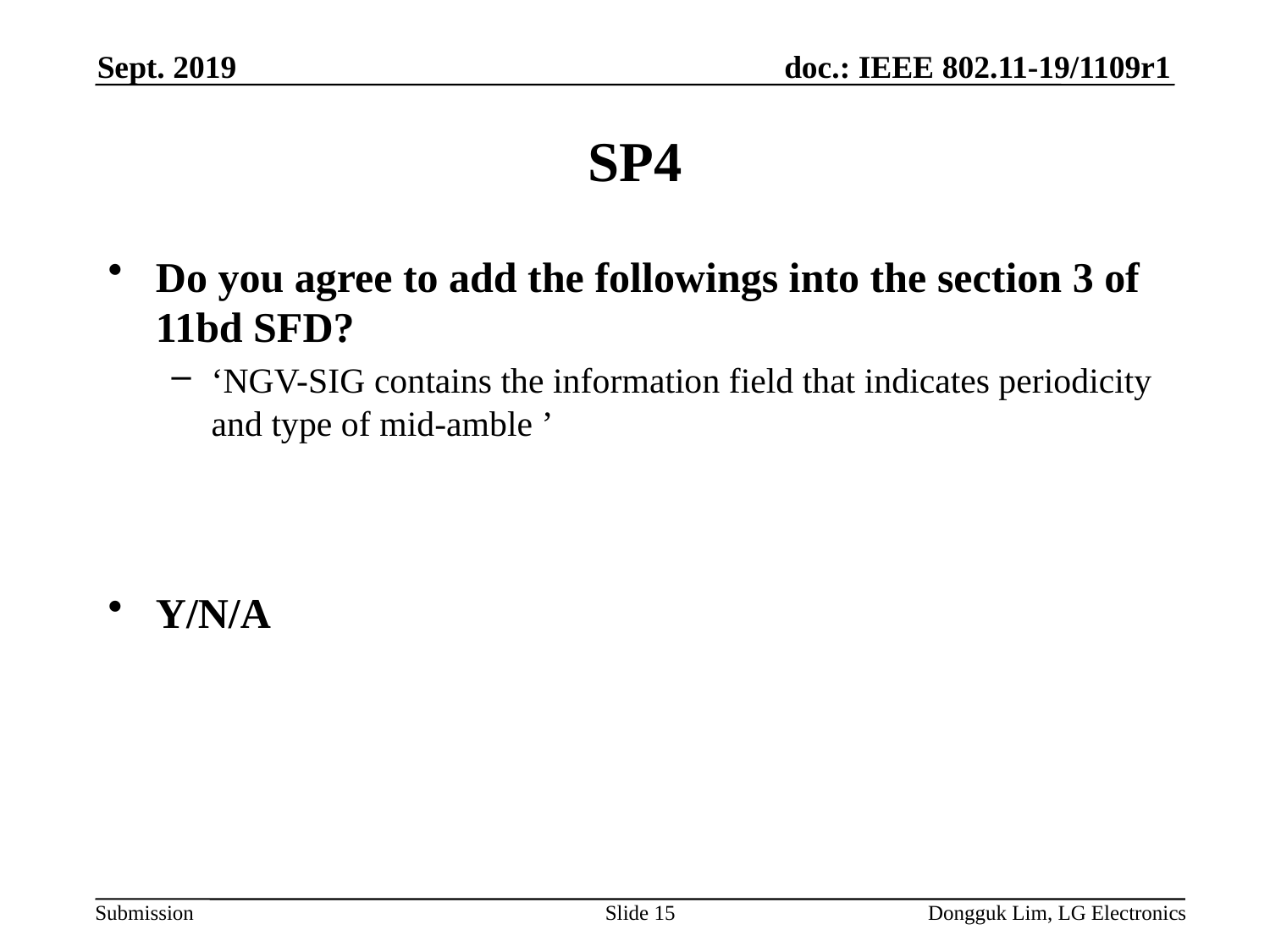

Sept. 2019
# SP4
Do you agree to add the followings into the section 3 of  11bd SFD?
‘NGV-SIG contains the information field that indicates periodicity and type of mid-amble ’

Y/N/A

Slide 15
Dongguk Lim, LG Electronics